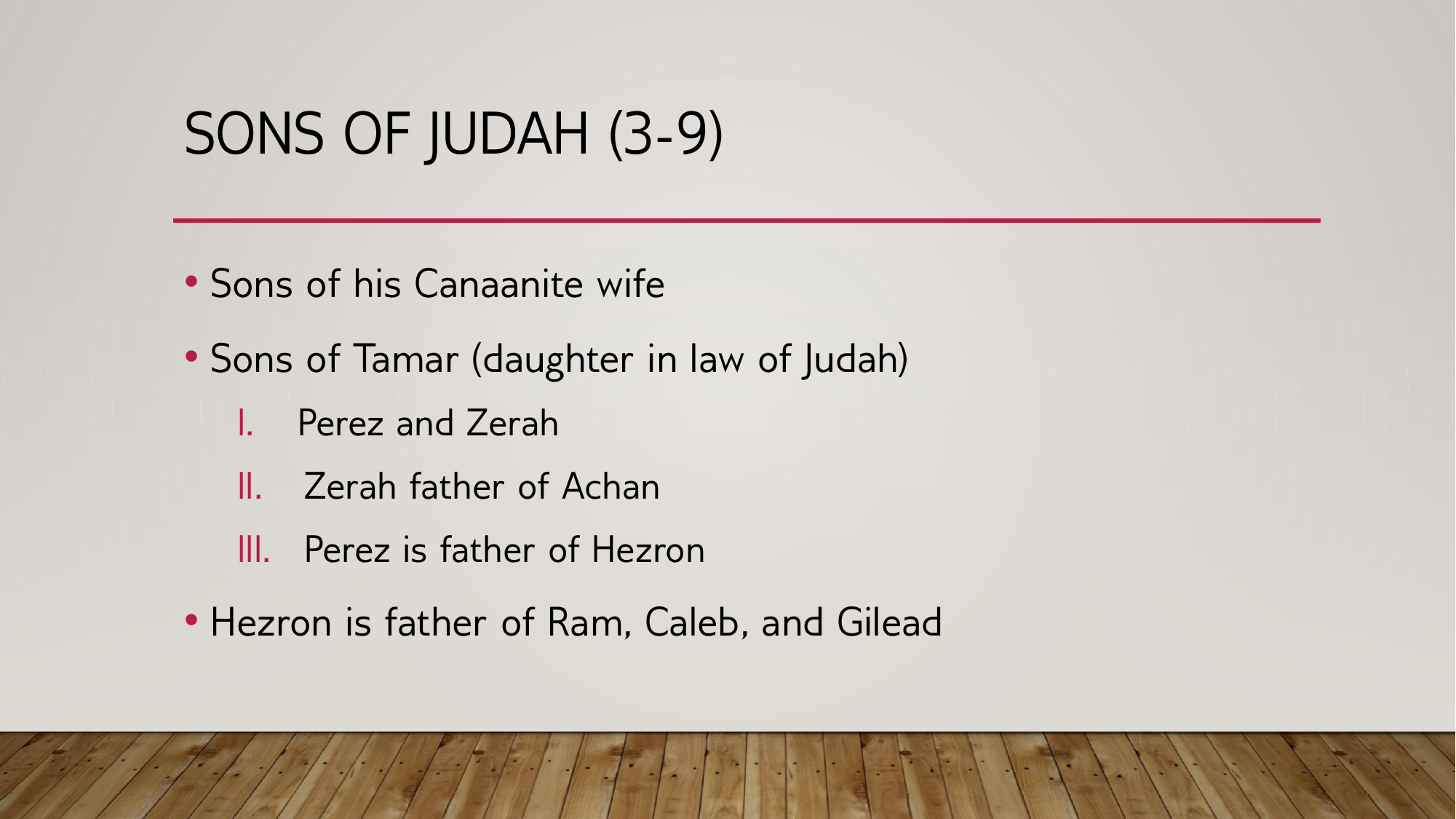

# Sons of Judah (3-9)
Sons of his Canaanite wife
Sons of Tamar (daughter in law of Judah)
Perez and Zerah
Zerah father of Achan
Perez is father of Hezron
Hezron is father of Ram, Caleb, and Gilead